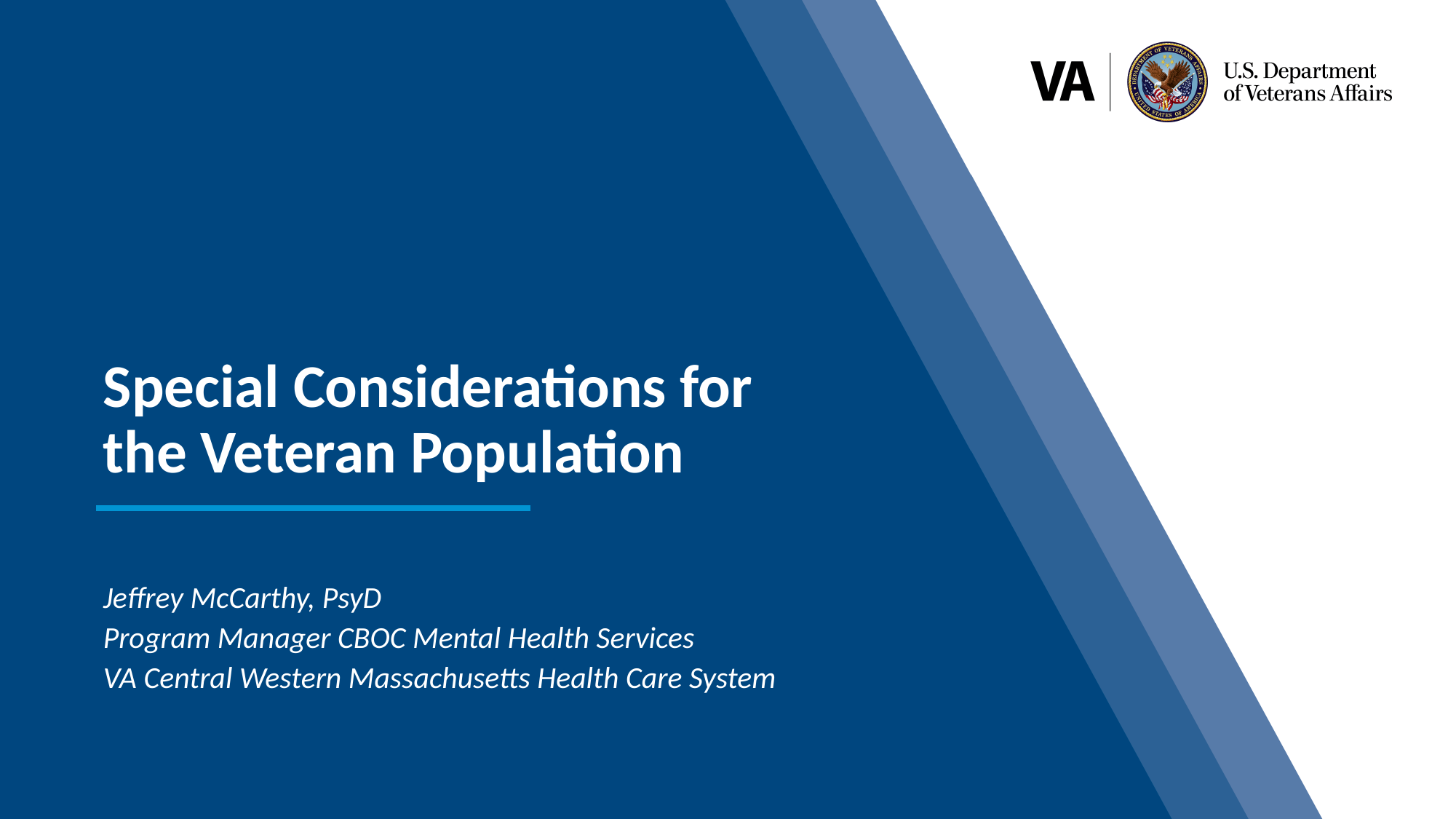

# Special Considerations for the Veteran Population

Jeffrey McCarthy, PsyD
Program Manager CBOC Mental Health Services
VA Central Western Massachusetts Health Care System